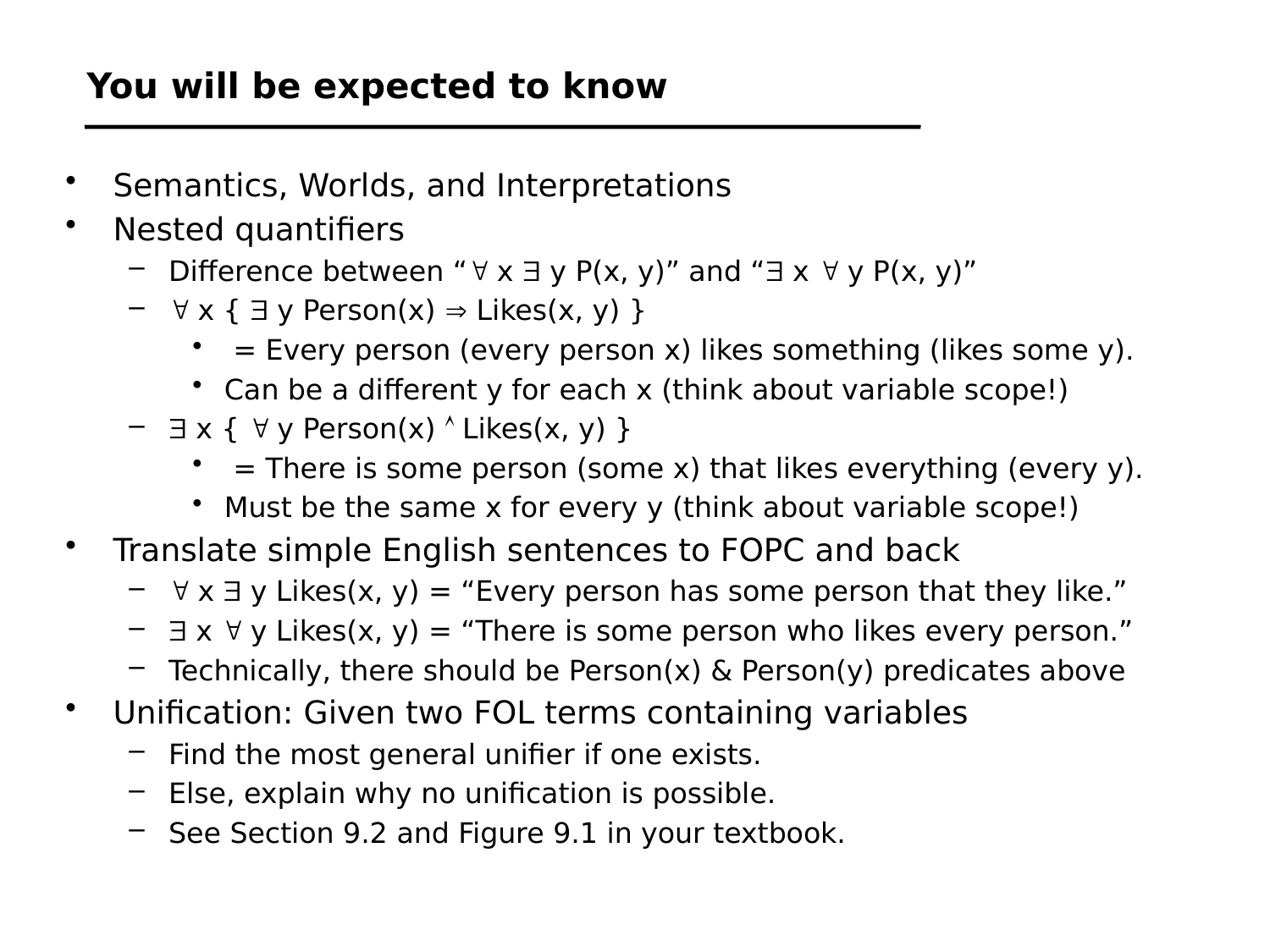

# You will be expected to know
Semantics, Worlds, and Interpretations
Nested quantifiers
Difference between “∀ x ∃ y P(x, y)” and “∃ x ∀ y P(x, y)”
∀ x { ∃ y Person(x) ⇒ Likes(x, y) }
 = Every person (every person x) likes something (likes some y).
Can be a different y for each x (think about variable scope!)
∃ x { ∀ y Person(x) ∧ Likes(x, y) }
 = There is some person (some x) that likes everything (every y).
Must be the same x for every y (think about variable scope!)
Translate simple English sentences to FOPC and back
∀ x ∃ y Likes(x, y) = “Every person has some person that they like.”
∃ x ∀ y Likes(x, y) = “There is some person who likes every person.”
Technically, there should be Person(x) & Person(y) predicates above
Unification: Given two FOL terms containing variables
Find the most general unifier if one exists.
Else, explain why no unification is possible.
See Section 9.2 and Figure 9.1 in your textbook.